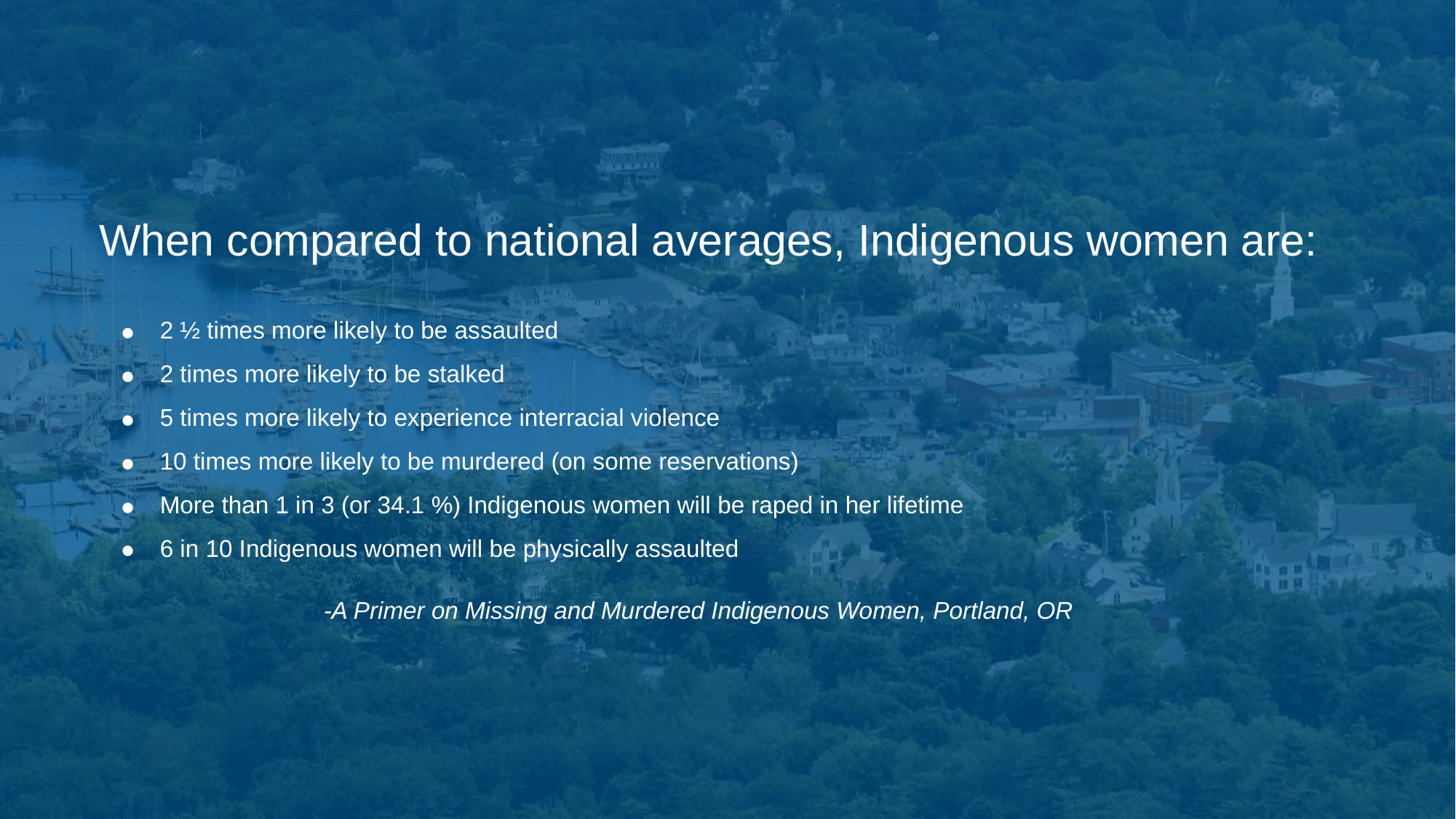

# When compared to national averages, Indigenous women are:

2 ½ times more likely to be assaulted
2 times more likely to be stalked
5 times more likely to experience interracial violence
10 times more likely to be murdered (on some reservations)
More than 1 in 3 (or 34.1 %) Indigenous women will be raped in her lifetime
6 in 10 Indigenous women will be physically assaulted
-A Primer on Missing and Murdered Indigenous Women, Portland, OR